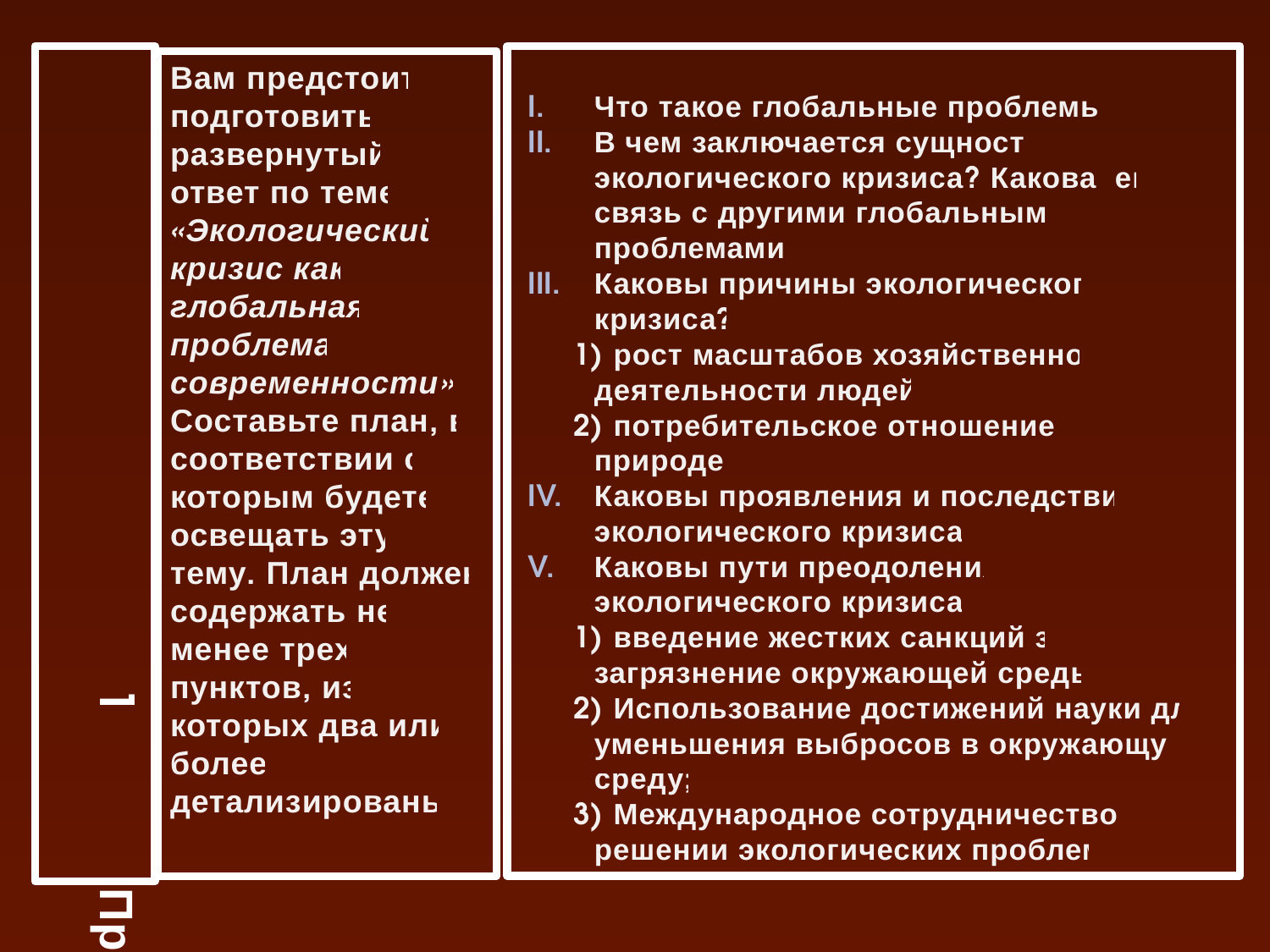

# Пример 1 вопросная форма плана

Что такое глобальные проблемы?
В чем заключается сущность экологического кризиса? Какова  его связь с другими глобальными проблемами.
Каковы причины экологического кризиса?
     1) рост масштабов хозяйственной деятельности людей;
     2) потребительское отношение к природе.
Каковы проявления и последствия экологического кризиса?
Каковы пути преодоления экологического кризиса?
     1) введение жестких санкций за загрязнение окружающей среды;
     2) Использование достижений науки для уменьшения выбросов в окружающую среду;
     3) Международное сотрудничество в решении экологических проблем.

Вам предстоит подготовить развернутый ответ по теме «Экологический кризис как глобальная проблема современности». Составьте план, в соответствии с которым будете освещать эту тему. План должен содержать не менее трех пунктов, из которых два или более детализированы